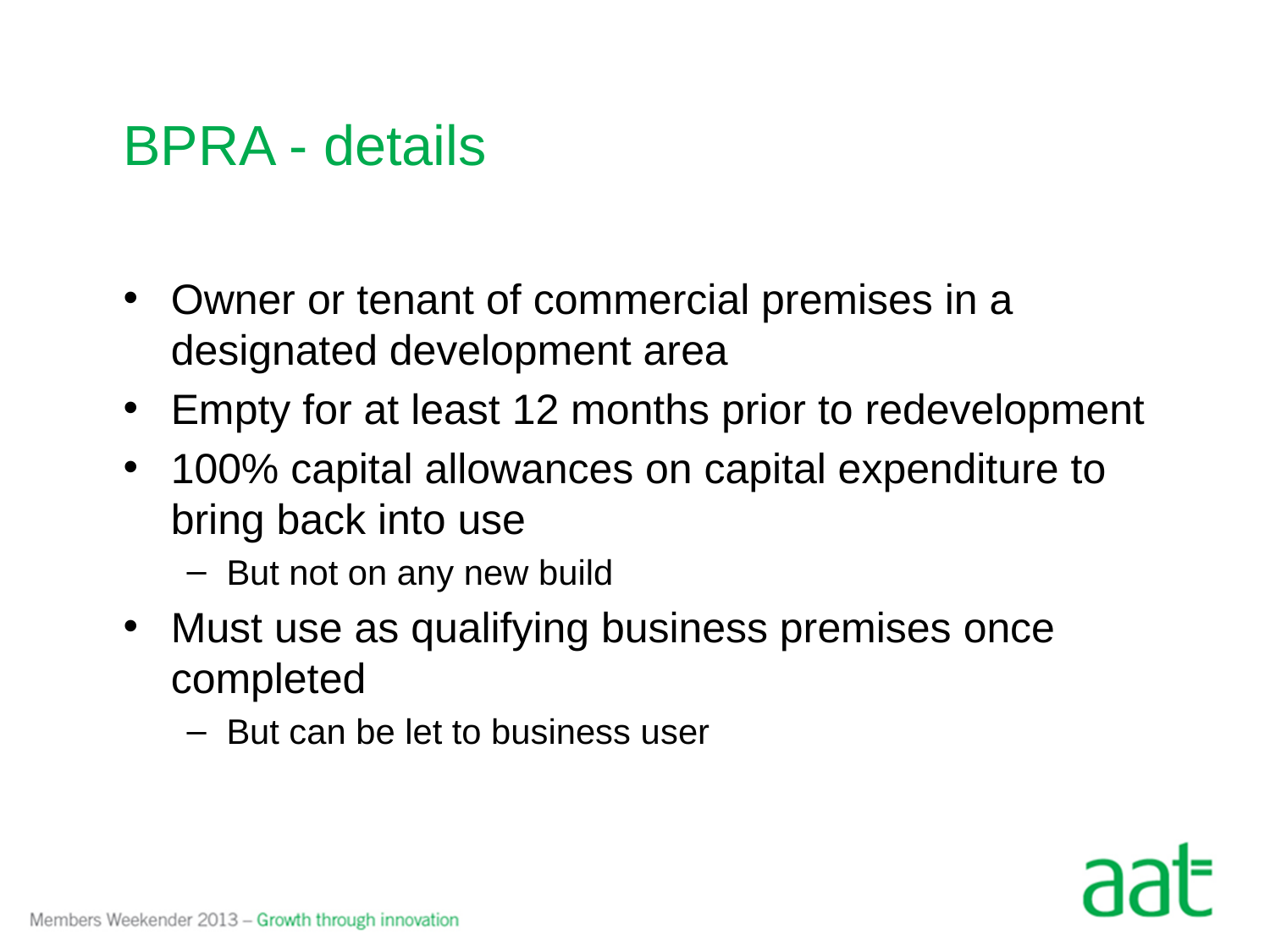

# BPRA - details
Owner or tenant of commercial premises in a designated development area
Empty for at least 12 months prior to redevelopment
100% capital allowances on capital expenditure to bring back into use
But not on any new build
Must use as qualifying business premises once completed
But can be let to business user